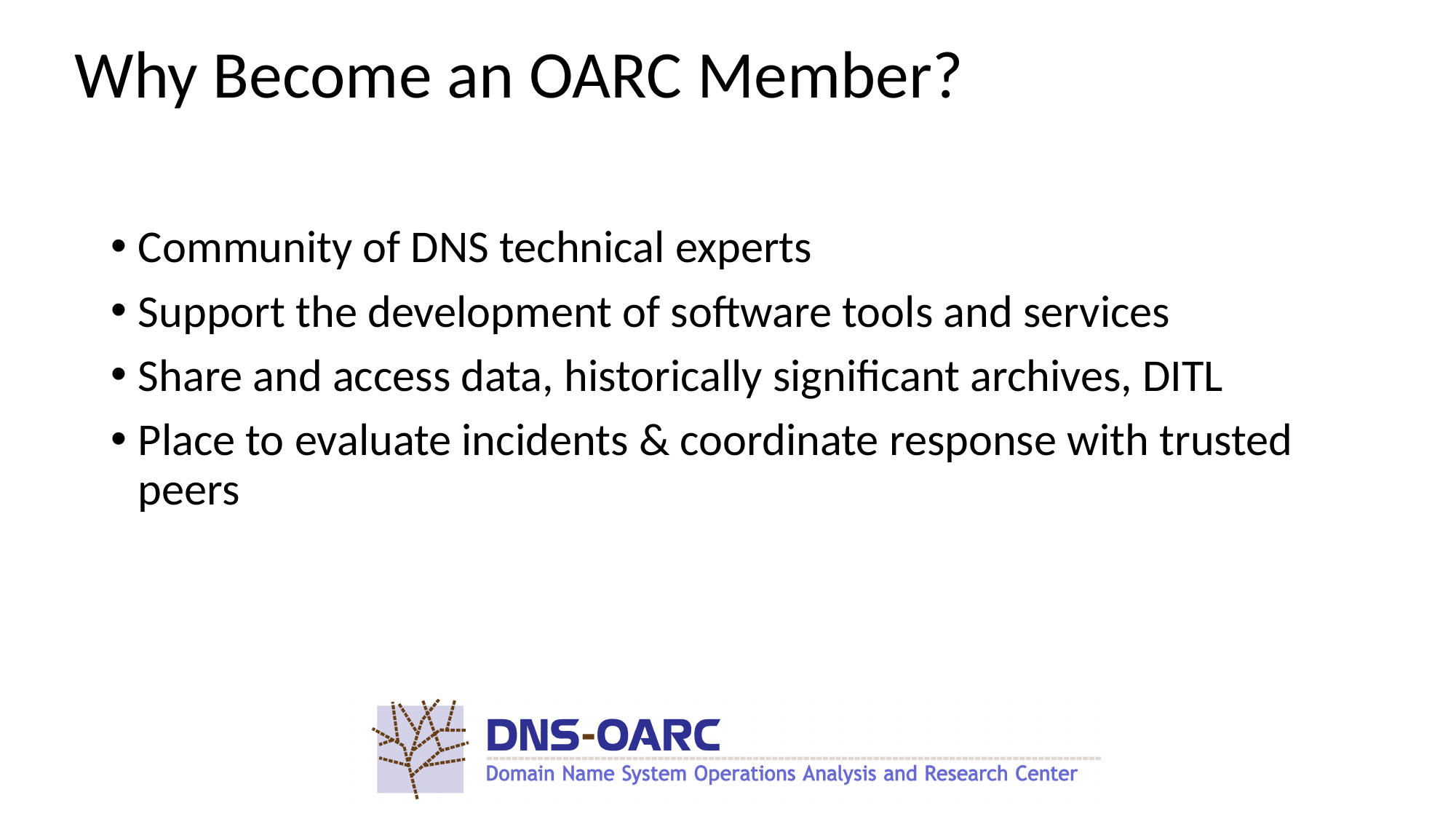

Why Become an OARC Member?
# Community of DNS technical experts
Support the development of software tools and services
Share and access data, historically significant archives, DITL
Place to evaluate incidents & coordinate response with trusted peers